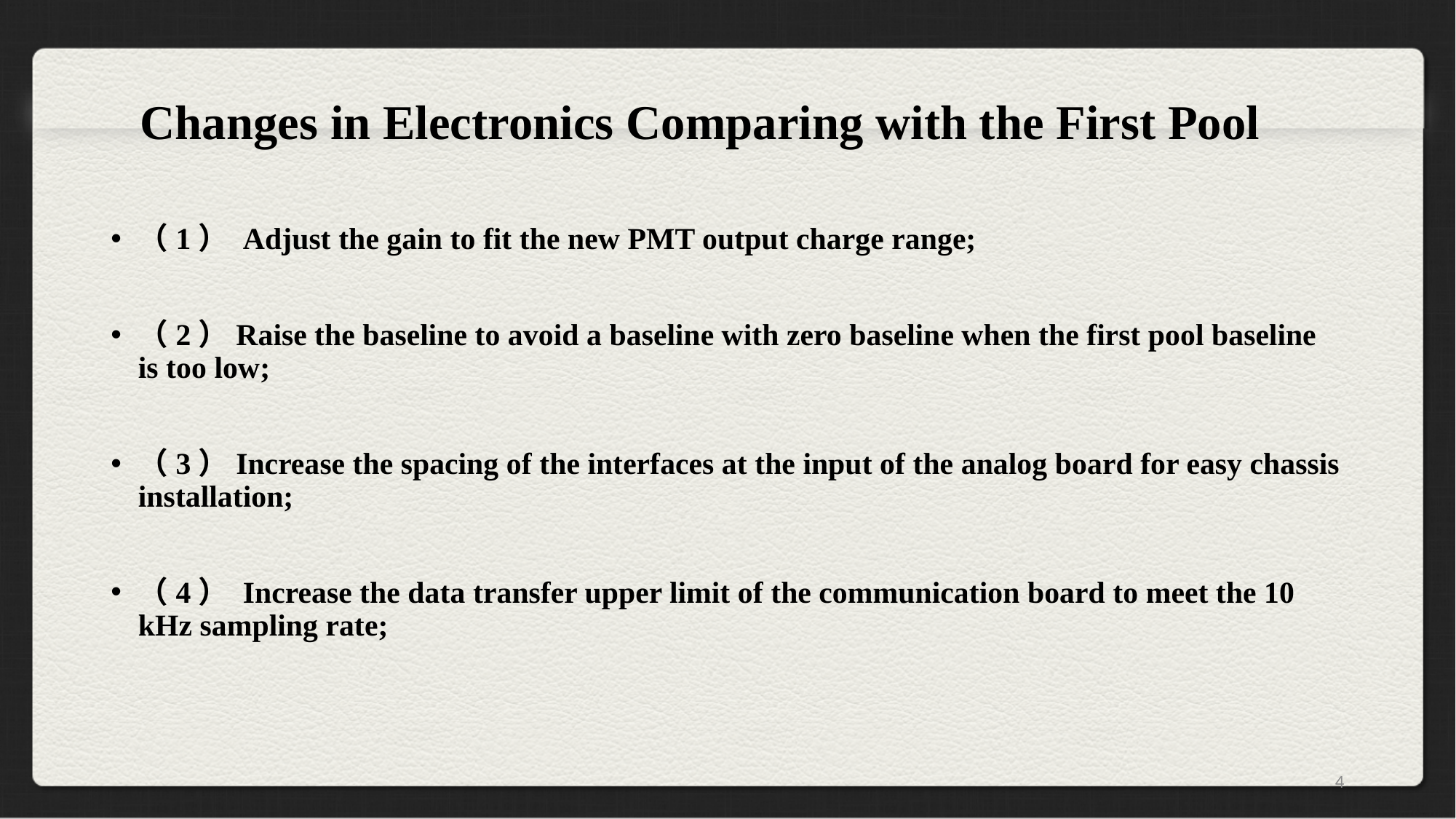

# Changes in Electronics Comparing with the First Pool
（1） Adjust the gain to fit the new PMT output charge range;

（2）Raise the baseline to avoid a baseline with zero baseline when the first pool baseline is too low;

（3）Increase the spacing of the interfaces at the input of the analog board for easy chassis installation;

（4） Increase the data transfer upper limit of the communication board to meet the 10 kHz sampling rate;
4